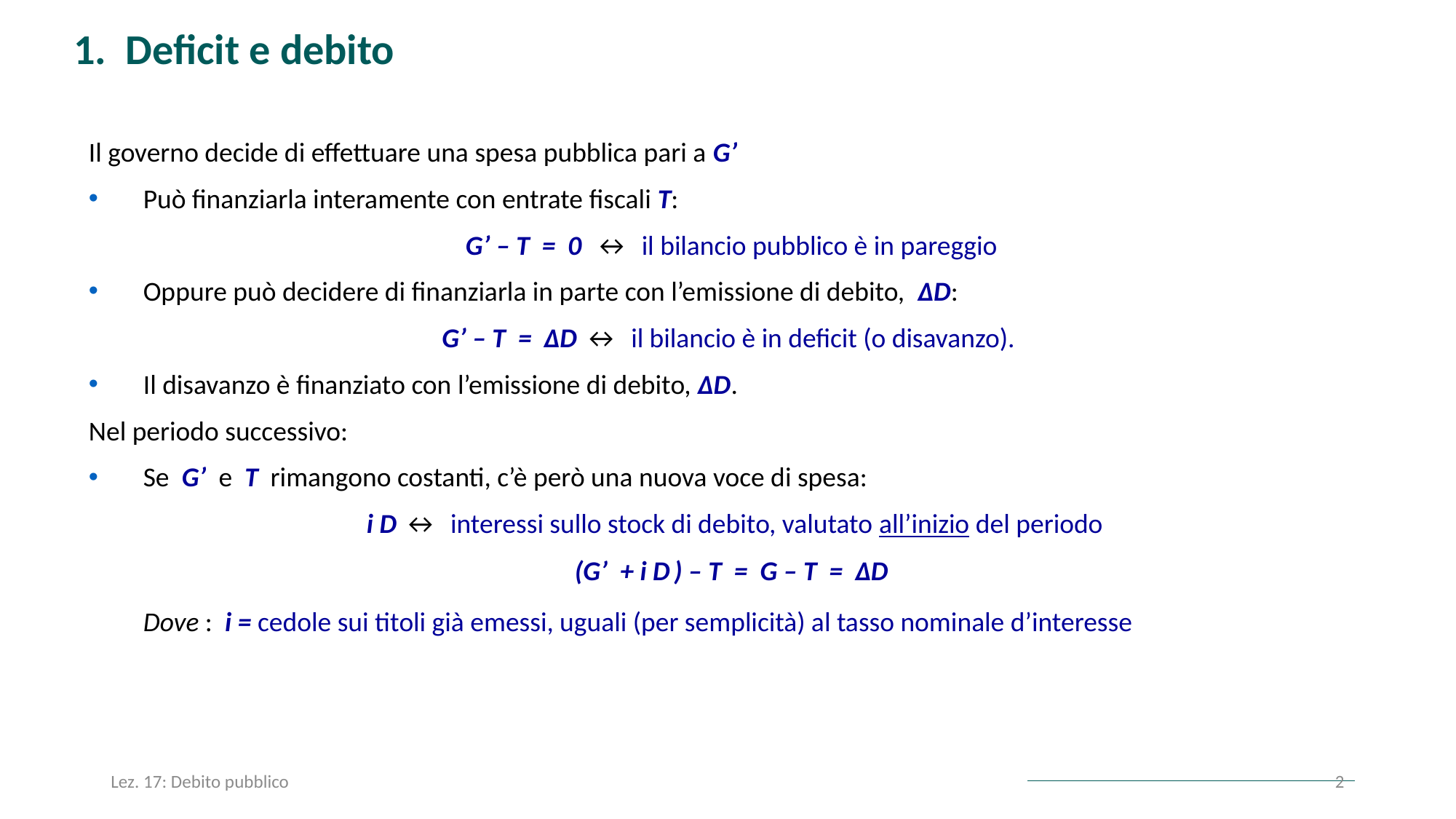

1.  Deficit e debito
Il governo decide di effettuare una spesa pubblica pari a G’
Può finanziarla interamente con entrate fiscali T:
G’ – T  =  0  ↔  il bilancio pubblico è in pareggio
Oppure può decidere di finanziarla in parte con l’emissione di debito,  ∆D:
G’ – T  =  ∆D ↔  il bilancio è in deficit (o disavanzo).
Il disavanzo è finanziato con l’emissione di debito, ∆D.
Nel periodo successivo:
Se  G’  e  T  rimangono costanti, c’è però una nuova voce di spesa:
 i D ↔  interessi sullo stock di debito, valutato all’inizio del periodo
(G’  + i D ) – T  =  G – T  =  ∆D
Dove :  i = cedole sui titoli già emessi, uguali (per semplicità) al tasso nominale d’interesse
Lez. 17: Debito pubblico
2